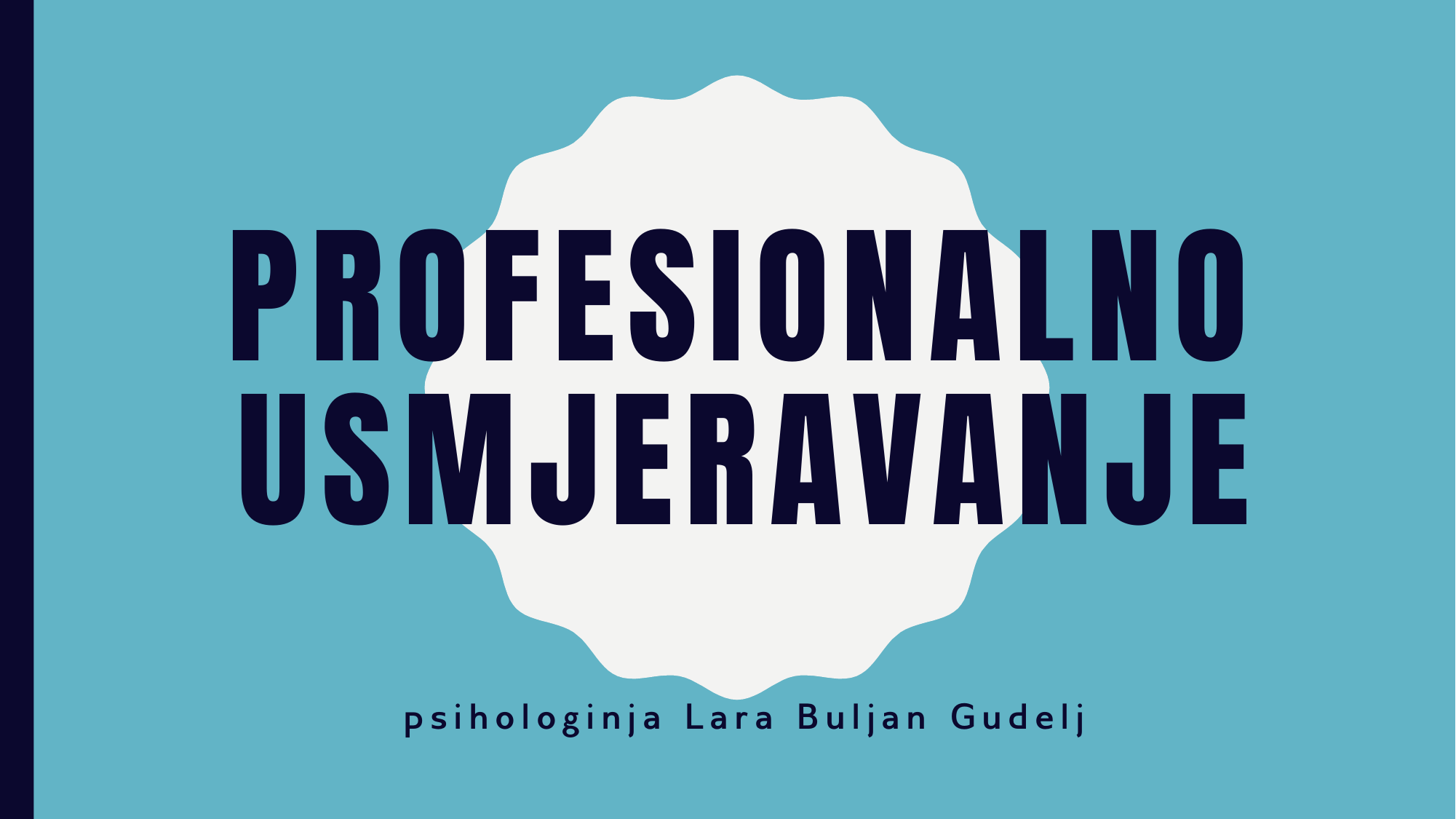

# Profesionalno usmjeravanje
psihologinja Lara Buljan Gudelj